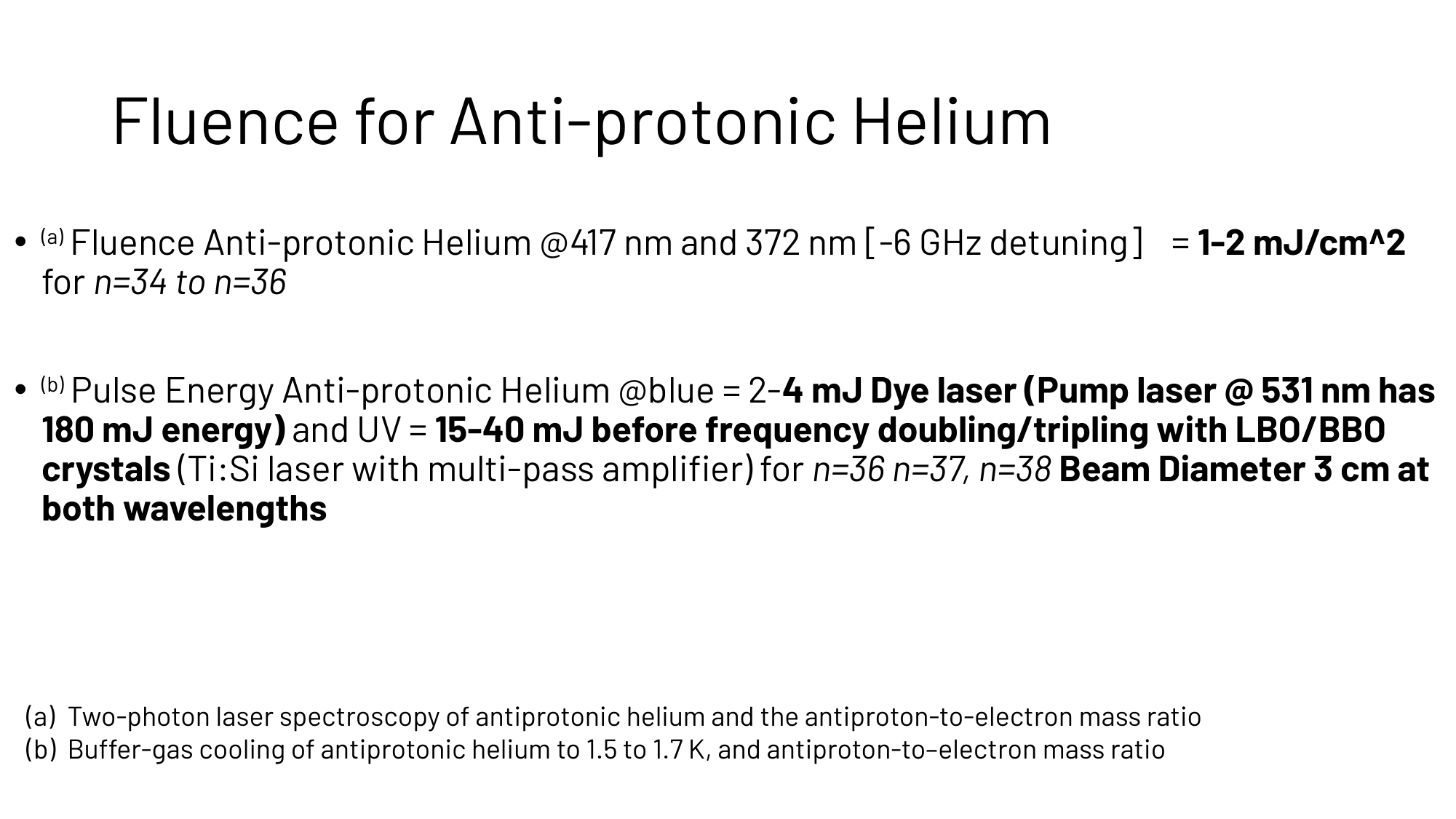

# Fluence for Anti-protonic Helium
(a) Fluence Anti-protonic Helium @417 nm and 372 nm [-6 GHz detuning]    = 1-2 mJ/cm^2 for n=34 to n=36

(b) Pulse Energy Anti-protonic Helium @blue = 2-4 mJ Dye laser (Pump laser @ 531 nm has 180 mJ energy) and UV = 15-40 mJ before frequency doubling/tripling with LBO/BBO crystals (Ti:Si laser with multi-pass amplifier) for n=36 n=37, n=38 Beam Diameter 3 cm at both wavelengths

Two-photon laser spectroscopy of antiprotonic helium and the antiproton-to-electron mass ratio
Buffer-gas cooling of antiprotonic helium to 1.5 to 1.7 K, and antiproton-to–electron mass ratio